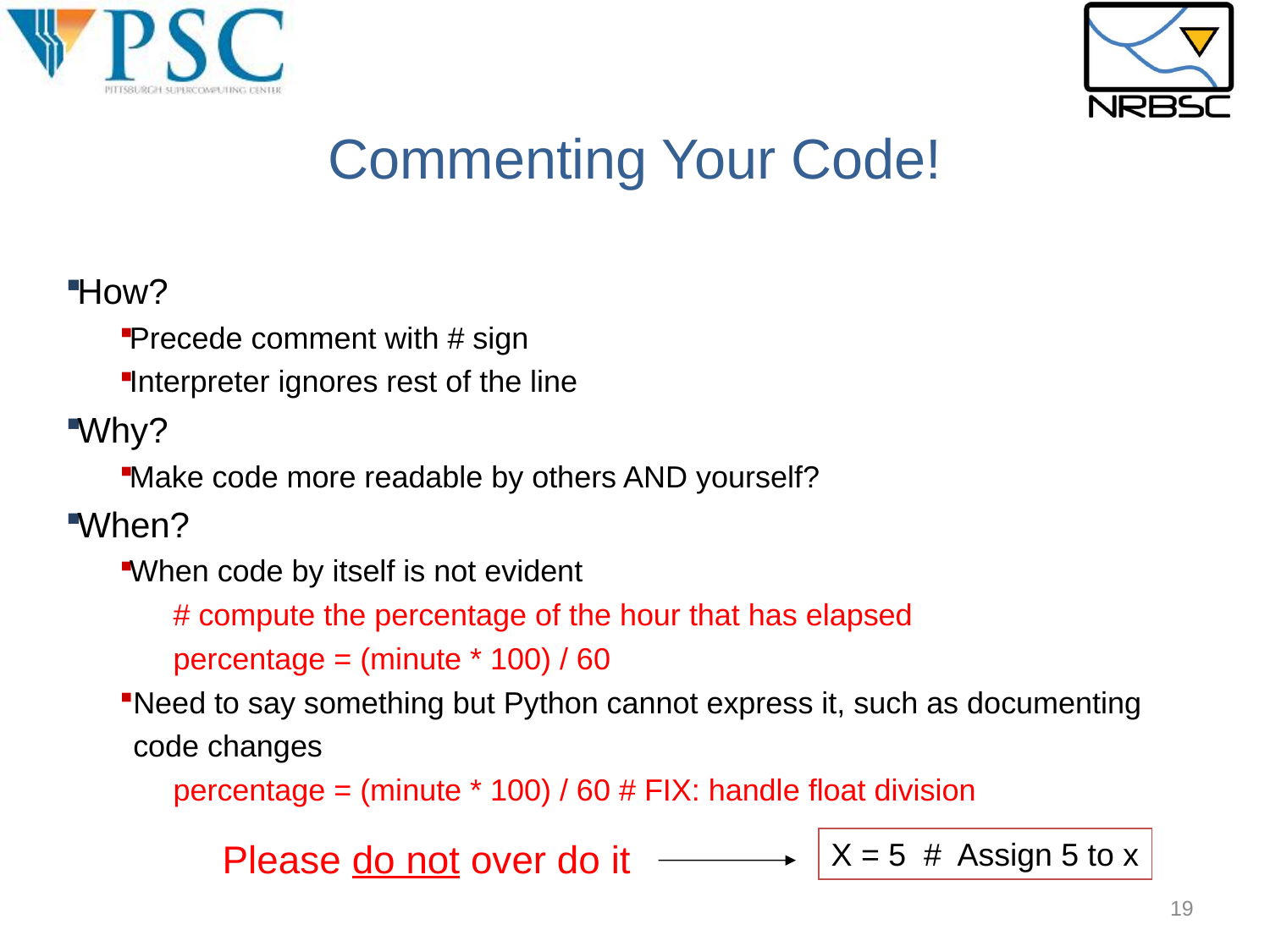

Commenting Your Code!
How?
Precede comment with # sign
Interpreter ignores rest of the line
Why?
Make code more readable by others AND yourself?
When?
When code by itself is not evident
# compute the percentage of the hour that has elapsed
percentage = (minute * 100) / 60
Need to say something but Python cannot express it, such as documenting code changes
percentage = (minute * 100) / 60 # FIX: handle float division

Please do not over do it
X = 5  #  Assign 5 to x

19